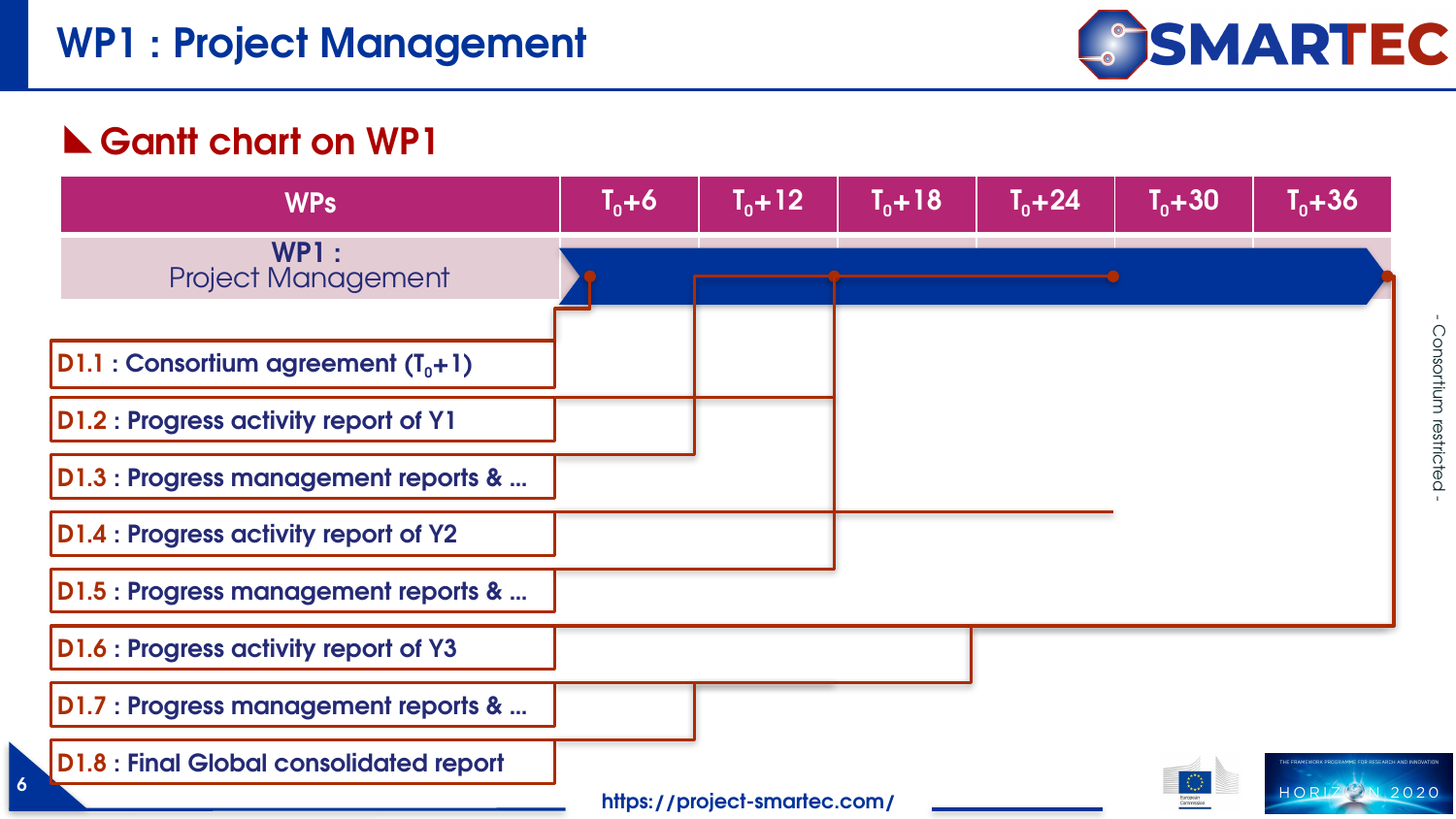

# WP1 : Project Management
Gantt chart on WP1
| WPs | T0+6 | T0+12 | T0+18 | T0+24 | T0+30 | T0+36 |
| --- | --- | --- | --- | --- | --- | --- |
| WP1 : Project Management |  |  |  |  |  |  |

D1.1 : Consortium agreement (T0+1)
D1.2 : Progress activity report of Y1
D1.3 : Progress management reports & …
D1.4 : Progress activity report of Y2
D1.5 : Progress management reports & …
D1.6 : Progress activity report of Y3
D1.7 : Progress management reports & …
D1.8 : Final Global consolidated report